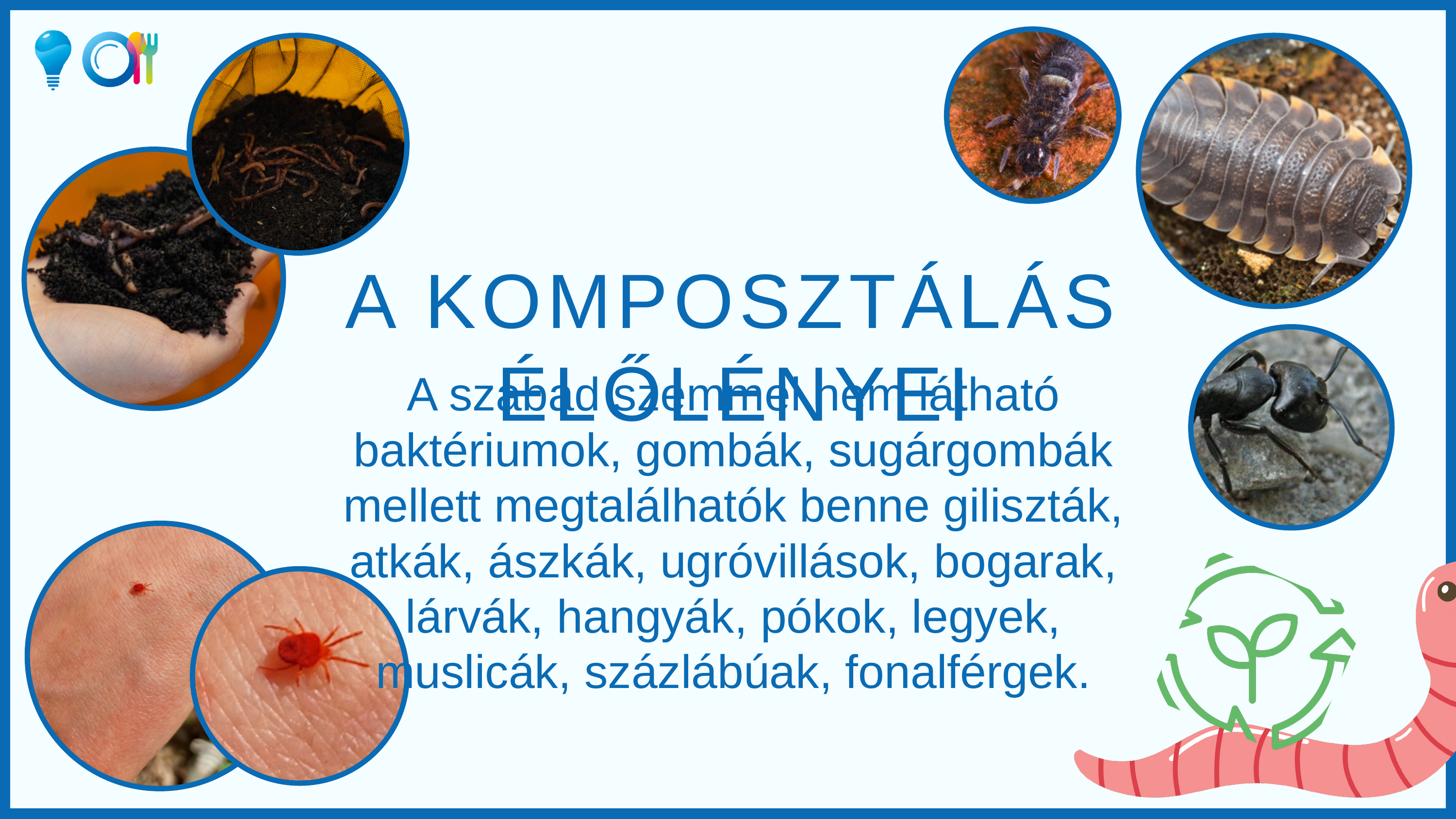

A KOMPOSZTÁLÁS ÉLŐLÉNYEI

A szabad szemmel nem látható baktériumok, gombák, sugárgombák mellett megtalálhatók benne giliszták, atkák, ászkák, ugróvillások, bogarak, lárvák, hangyák, pókok, legyek, muslicák, százlábúak, fonalférgek.